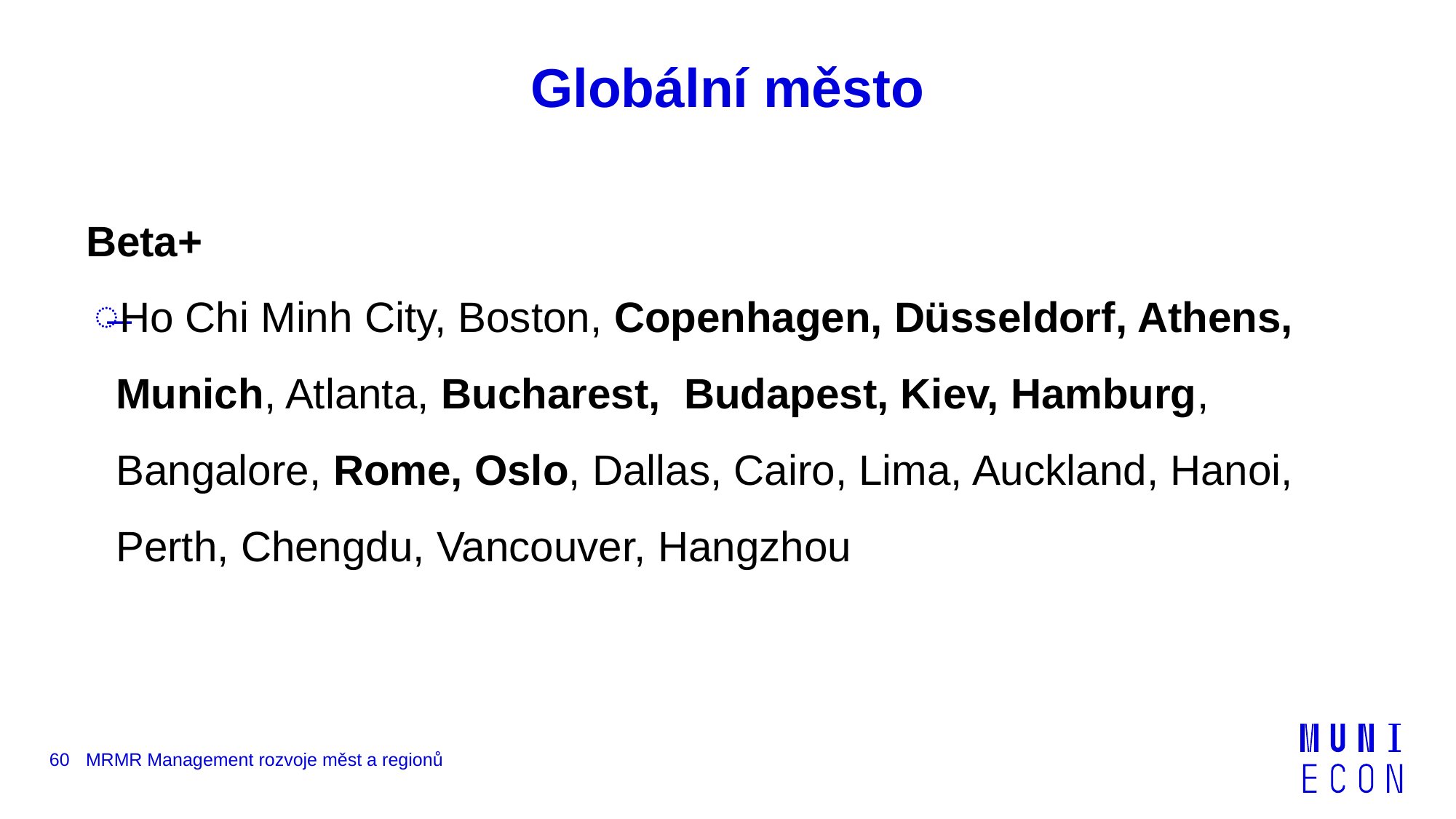

# Globální město
Beta+
Ho Chi Minh City, Boston, Copenhagen, Düsseldorf, Athens, Munich, Atlanta, Bucharest,  Budapest, Kiev, Hamburg, Bangalore, Rome, Oslo, Dallas, Cairo, Lima, Auckland, Hanoi, Perth, Chengdu, Vancouver, Hangzhou

60
MRMR Management rozvoje měst a regionů